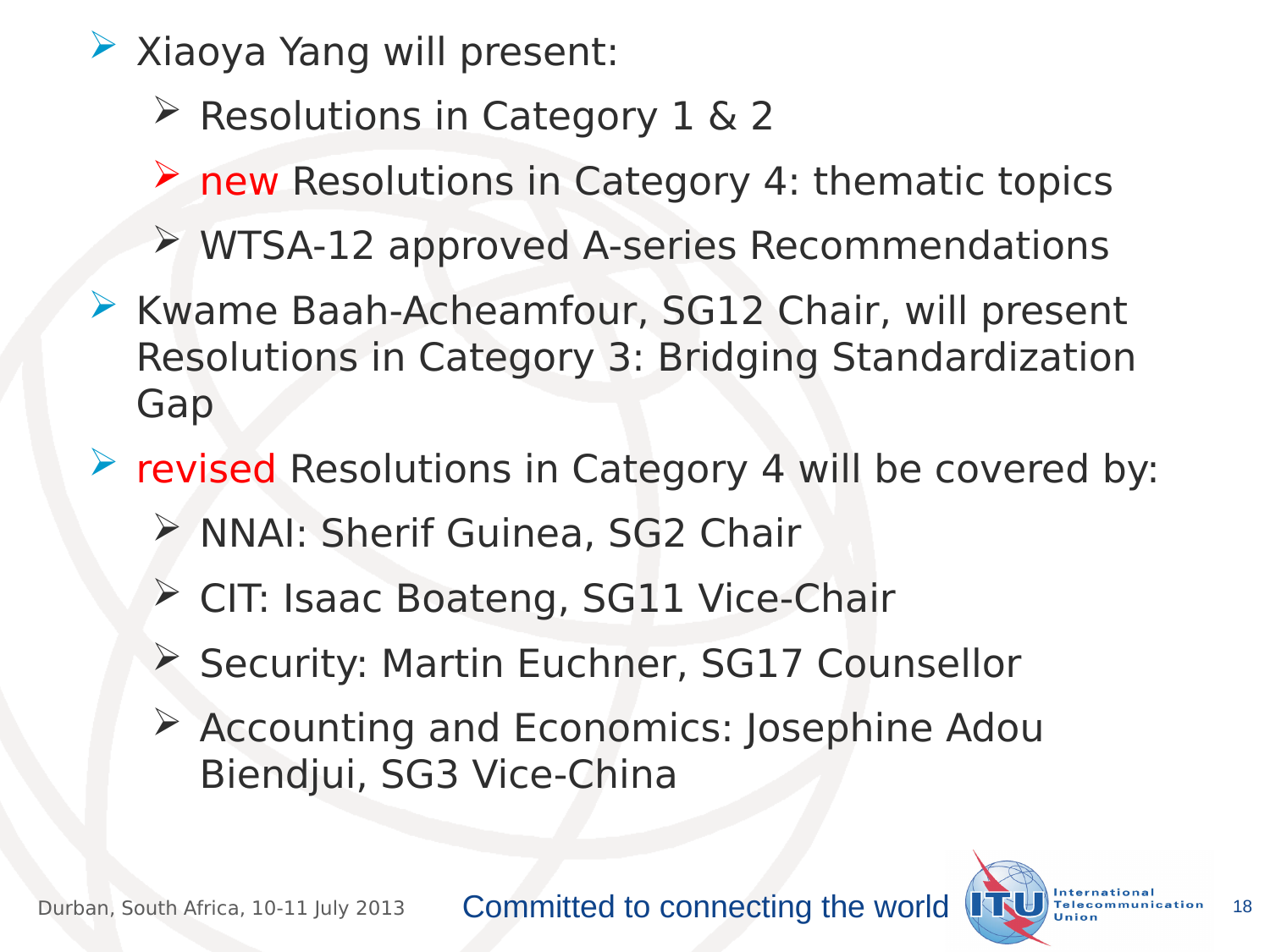

Xiaoya Yang will present:
Resolutions in Category 1 & 2
new Resolutions in Category 4: thematic topics
WTSA-12 approved A-series Recommendations
Kwame Baah-Acheamfour, SG12 Chair, will present Resolutions in Category 3: Bridging Standardization Gap
revised Resolutions in Category 4 will be covered by:
NNAI: Sherif Guinea, SG2 Chair
CIT: Isaac Boateng, SG11 Vice-Chair
Security: Martin Euchner, SG17 Counsellor
Accounting and Economics: Josephine Adou Biendjui, SG3 Vice-China

18